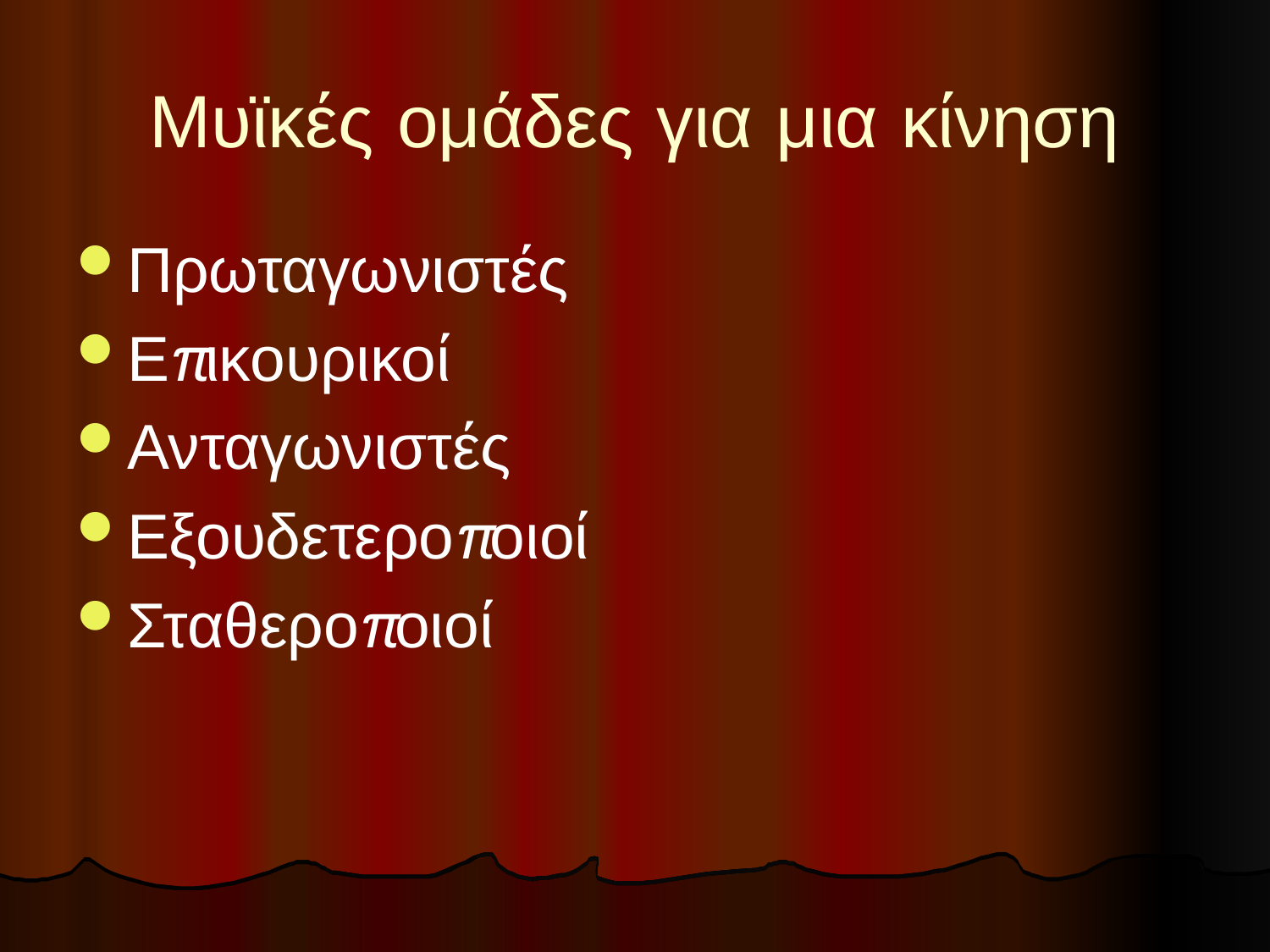

# Μυϊκές ομάδες για μια κίνηση
Πρωταγωνιστές
Επικουρικοί
Ανταγωνιστές
Εξουδετεροποιοί
Σταθεροποιοί